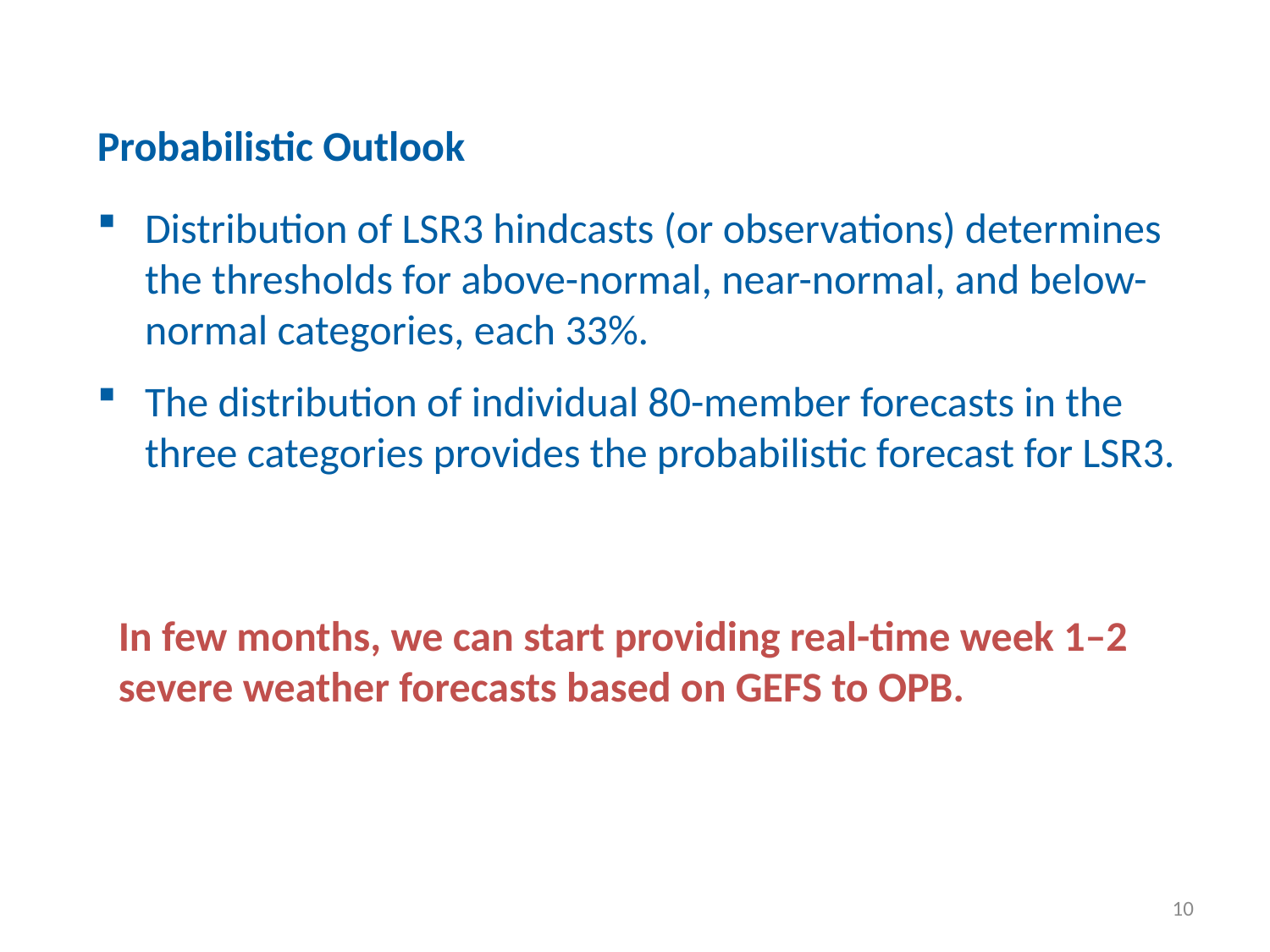

Probabilistic Outlook
Distribution of LSR3 hindcasts (or observations) determines the thresholds for above-normal, near-normal, and below-normal categories, each 33%.
The distribution of individual 80-member forecasts in the three categories provides the probabilistic forecast for LSR3.
In few months, we can start providing real-time week 1–2 severe weather forecasts based on GEFS to OPB.

10